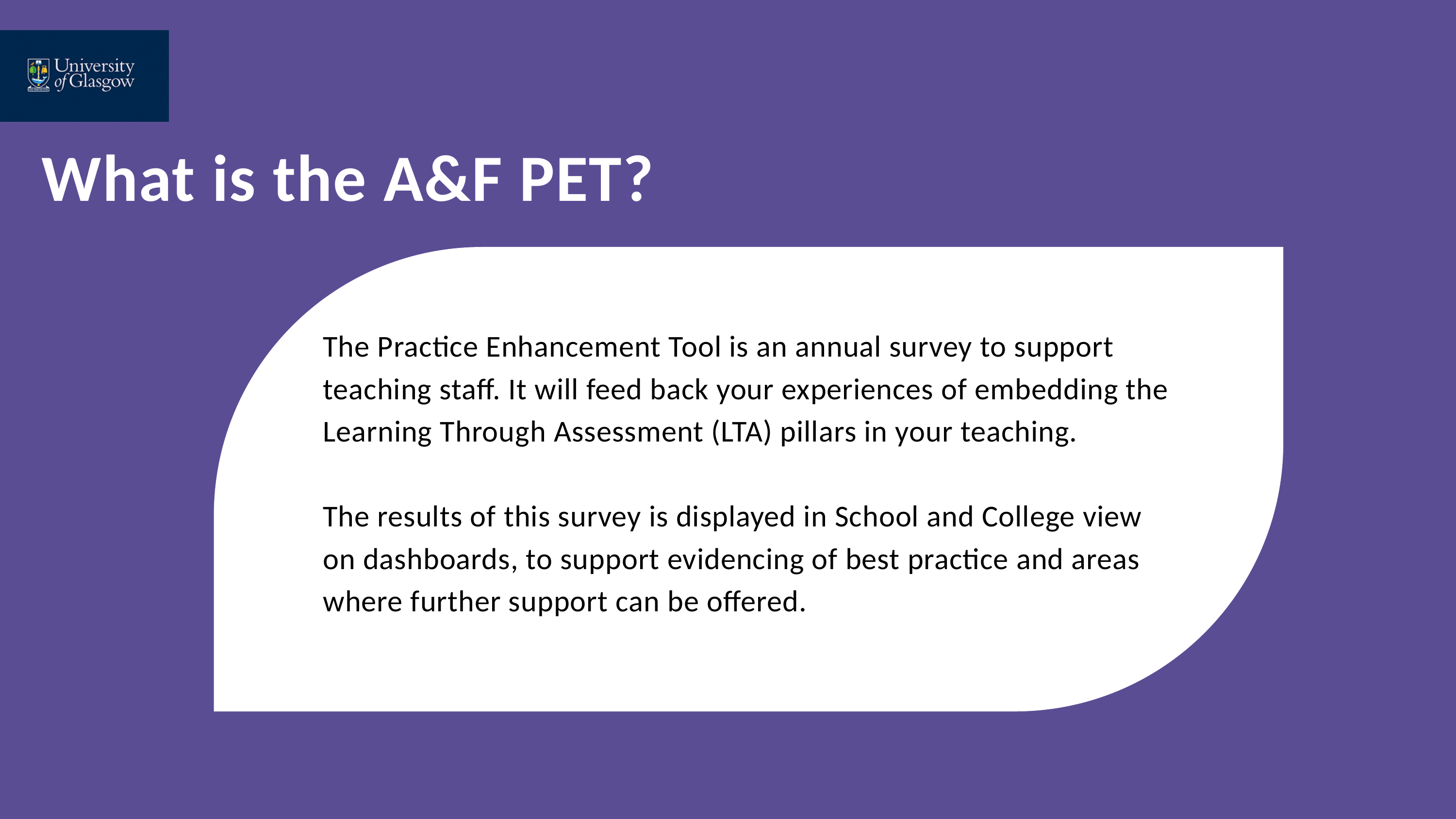

What is the A&F PET?
The Practice Enhancement Tool is an annual survey to support teaching staff. It will feed back your experiences of embedding the Learning Through Assessment (LTA) pillars in your teaching.

The results of this survey is displayed in School and College view on dashboards, to support evidencing of best practice and areas where further support can be offered.